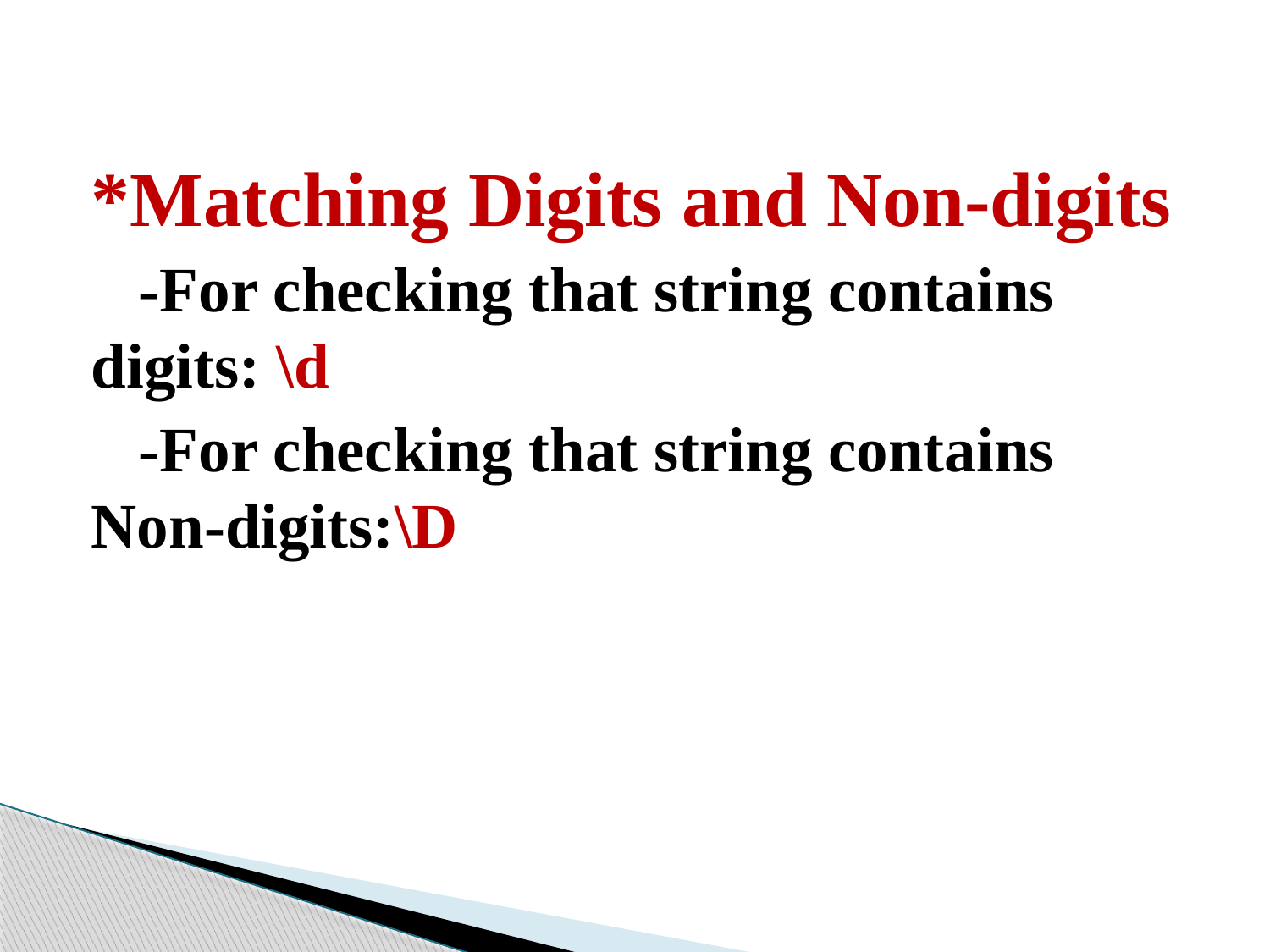

*Matching Digits and Non-digits
   -For checking that string contains digits: \d
   -For checking that string contains Non-digits:\D